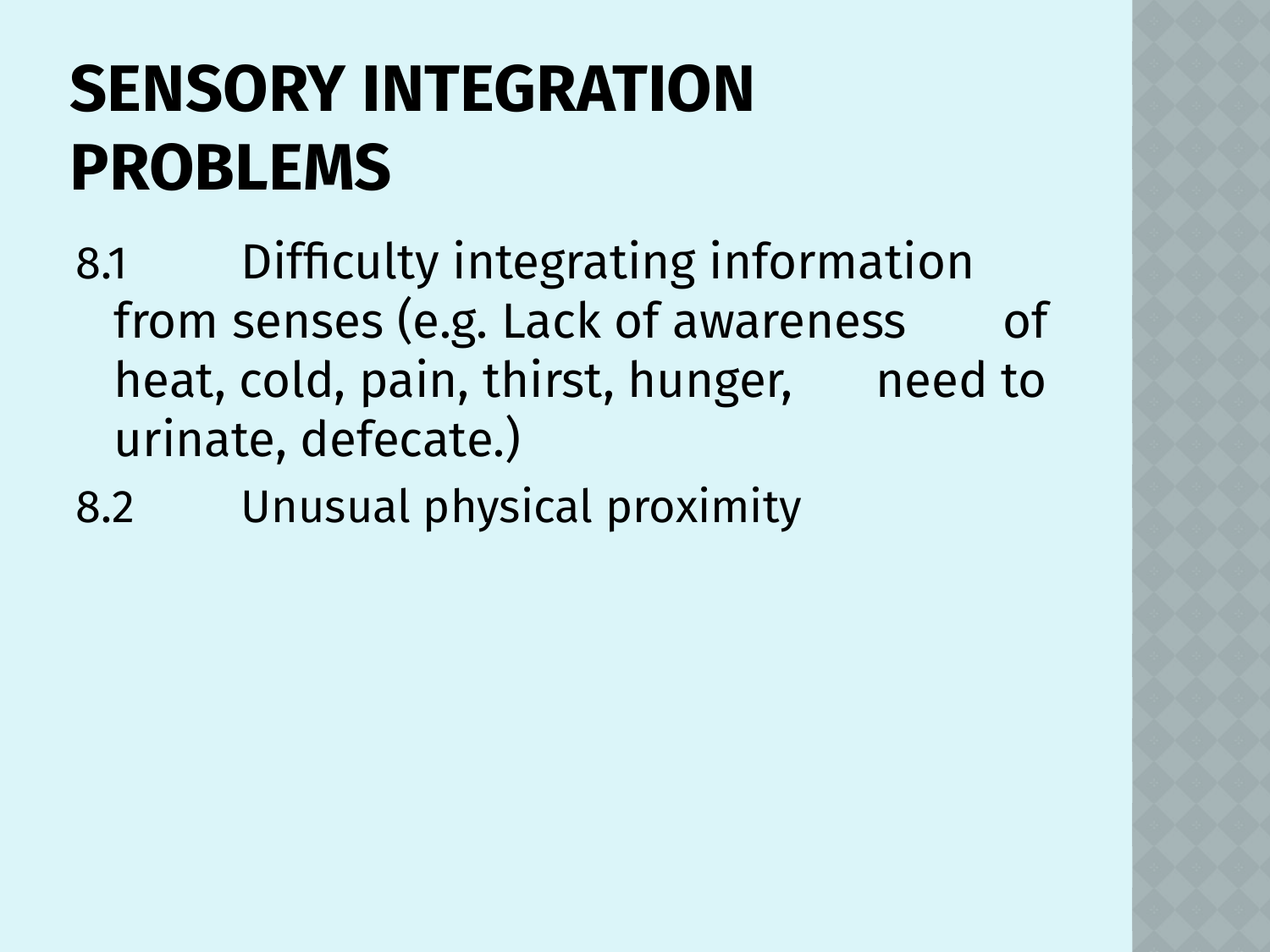

# Sensory integration problems
8.1	Difficulty integrating information 	from senses (e.g. Lack of awareness 	of heat, cold, pain, thirst, hunger, 	need to urinate, defecate.)
8.2	Unusual physical proximity